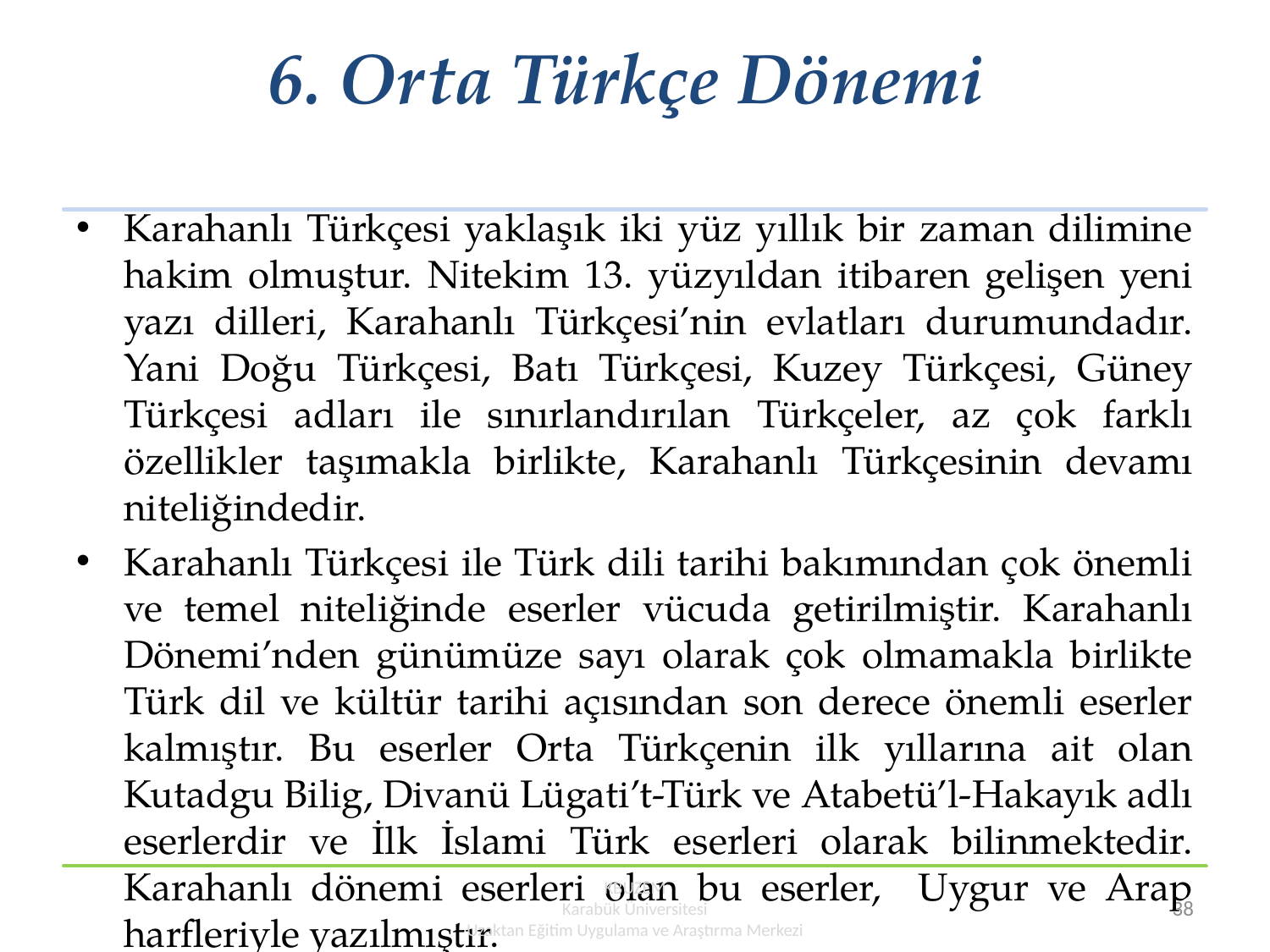

# 6. Orta Türkçe Dönemi
Karahanlı Türkçesi yaklaşık iki yüz yıllık bir zaman dilimine hakim olmuştur. Nitekim 13. yüzyıldan itibaren gelişen yeni yazı dilleri, Karahanlı Türkçesi’nin evlatları durumundadır. Yani Doğu Türkçesi, Batı Türkçesi, Kuzey Türkçesi, Güney Türkçesi adları ile sınırlandırılan Türkçeler, az çok farklı özellikler taşımakla birlikte, Karahanlı Türkçesinin devamı niteliğindedir.
Karahanlı Türkçesi ile Türk dili tarihi bakımından çok önemli ve temel niteliğinde eserler vücuda getirilmiştir. Karahanlı Dönemi’nden günümüze sayı olarak çok olmamakla birlikte Türk dil ve kültür tarihi açısından son derece önemli eserler kalmıştır. Bu eserler Orta Türkçenin ilk yıllarına ait olan Kutadgu Bilig, Divanü Lügati’t-Türk ve Atabetü’l-Hakayık adlı eserlerdir ve İlk İslami Türk eserleri olarak bilinmektedir. Karahanlı dönemi eserleri olan bu eserler,  Uygur ve Arap harfleriyle yazılmıştır.

KBUZEM
Karabük Üniversitesi
Uzaktan Eğitim Uygulama ve Araştırma Merkezi
38